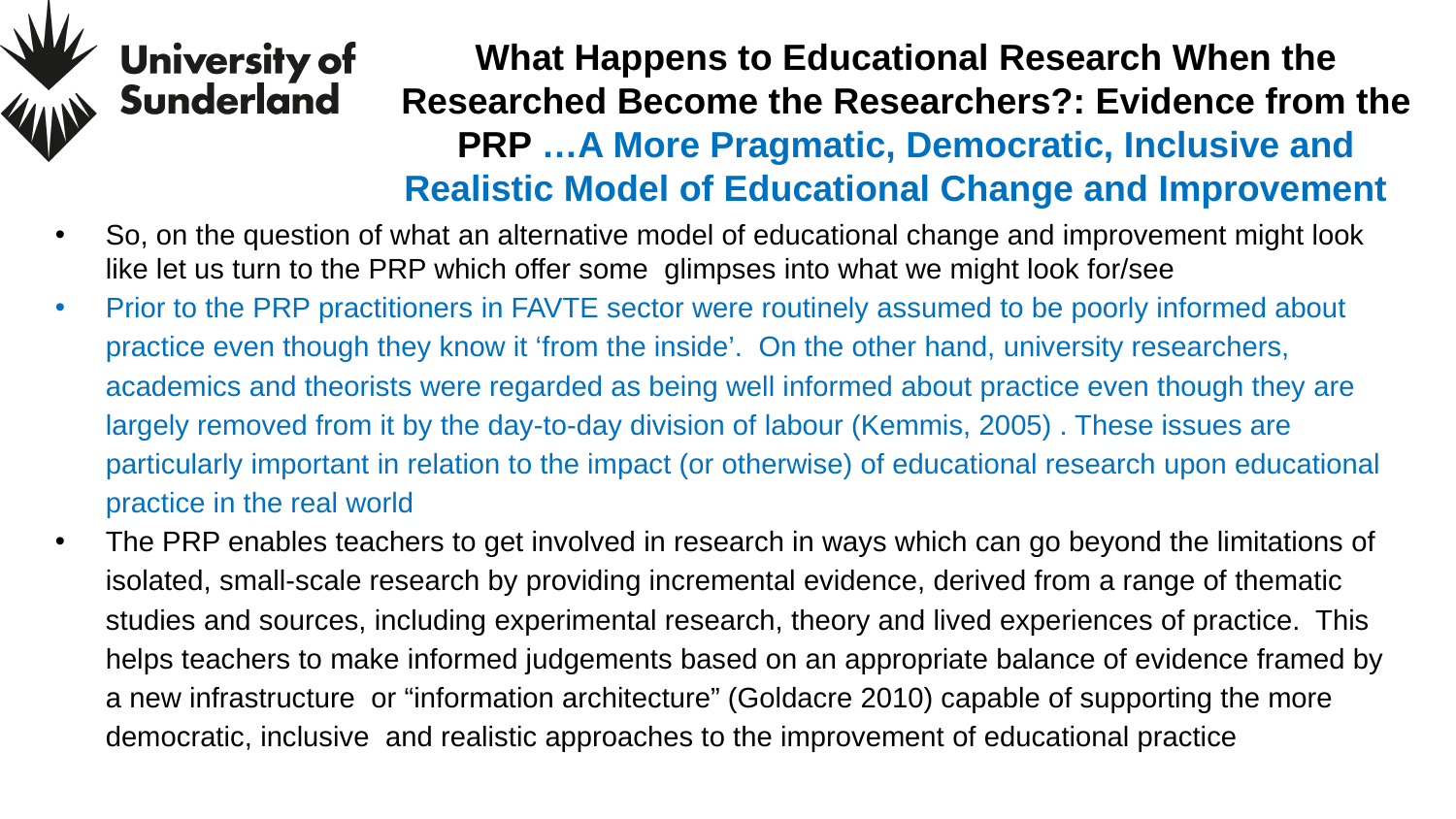

# What Happens to Educational Research When the Researched Become the Researchers?: Evidence from the PRP …A More Pragmatic, Democratic, Inclusive and Realistic Model of Educational Change and Improvement
So, on the question of what an alternative model of educational change and improvement might look like let us turn to the PRP which offer some  glimpses into what we might look for/see
Prior to the PRP practitioners in FAVTE sector were routinely assumed to be poorly informed about practice even though they know it ‘from the inside’.  On the other hand, university researchers, academics and theorists were regarded as being well informed about practice even though they are largely removed from it by the day-to-day division of labour (Kemmis, 2005) . These issues are particularly important in relation to the impact (or otherwise) of educational research upon educational practice in the real world
The PRP enables teachers to get involved in research in ways which can go beyond the limitations of isolated, small-scale research by providing incremental evidence, derived from a range of thematic studies and sources, including experimental research, theory and lived experiences of practice.  This  helps teachers to make informed judgements based on an appropriate balance of evidence framed by a new infrastructure  or “information architecture” (Goldacre 2010) capable of supporting the more democratic, inclusive  and realistic approaches to the improvement of educational practice